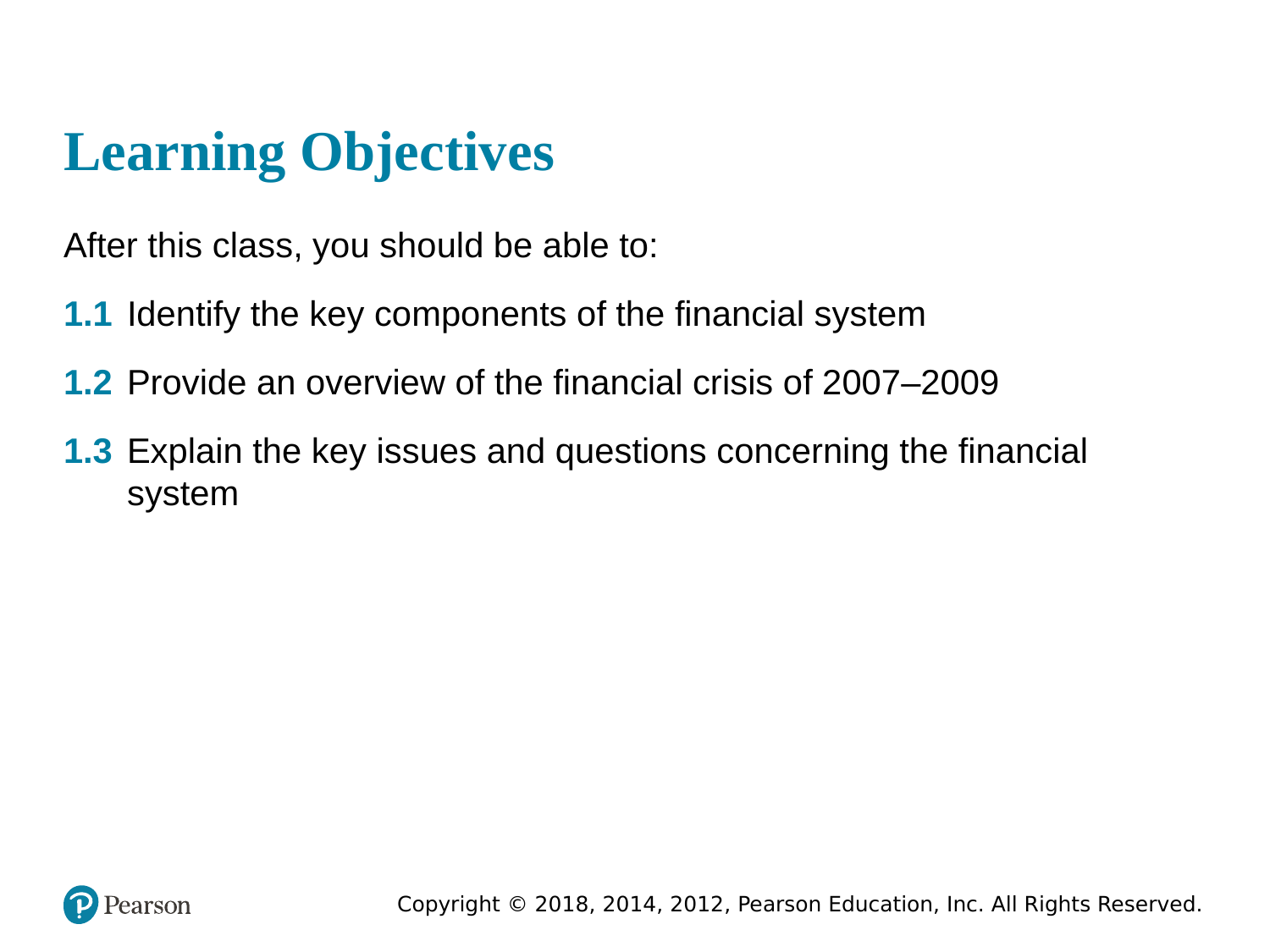

# Learning Objectives
After this class, you should be able to:
1.1	Identify the key components of the financial system
1.2	Provide an overview of the financial crisis of 2007–2009
1.3	Explain the key issues and questions concerning the financial system